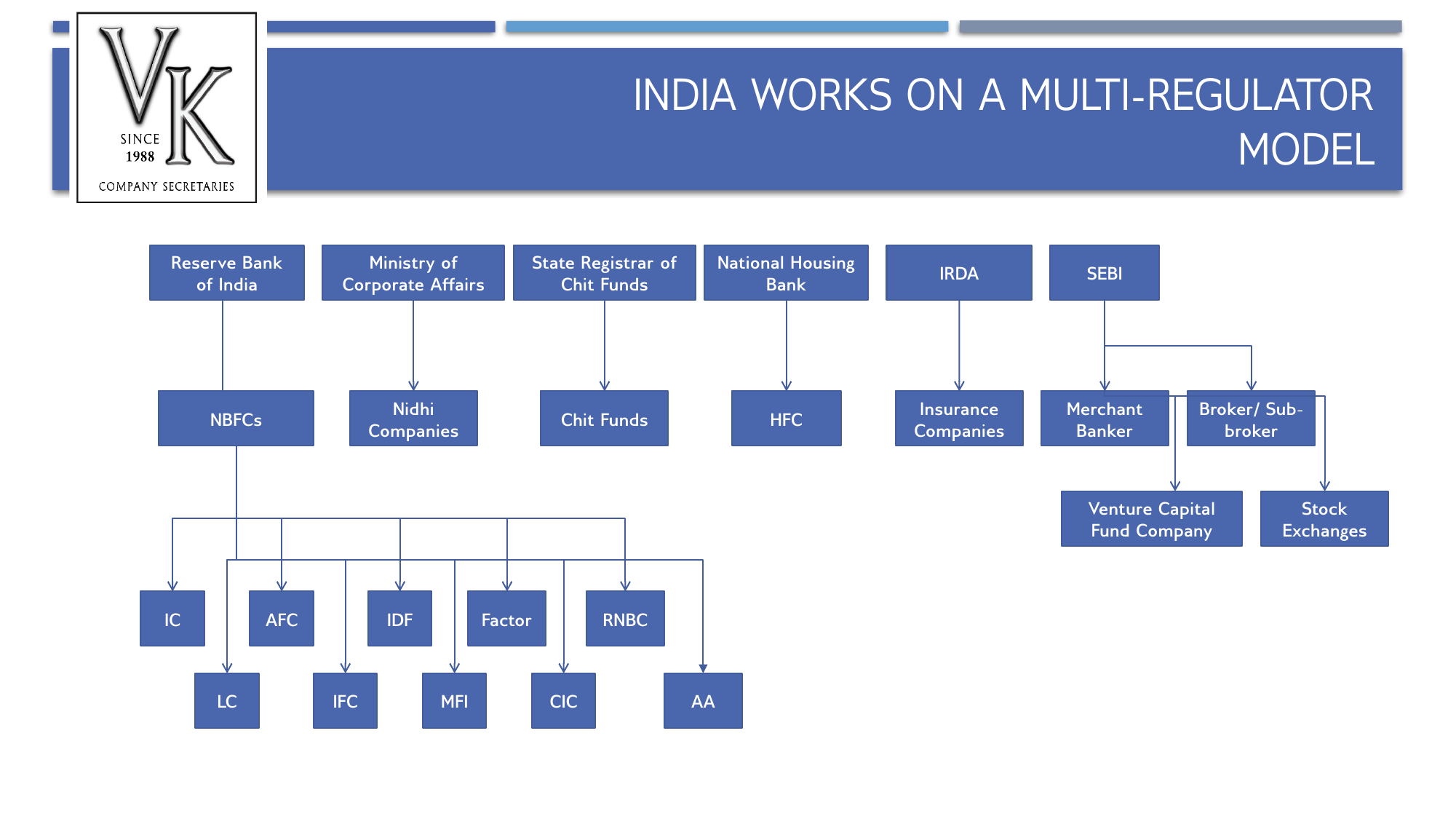

# India works on a multi-regulator model
Reserve Bank of India
Ministry of Corporate Affairs
State Registrar of Chit Funds
National Housing Bank
IRDA
SEBI
NBFCs
Nidhi Companies
Chit Funds
HFC
Insurance Companies
Merchant Banker
Broker/ Sub-broker
Venture Capital Fund Company
Stock Exchanges
IC
AFC
IDF
Factor
RNBC
LC
IFC
MFI
CIC
AA